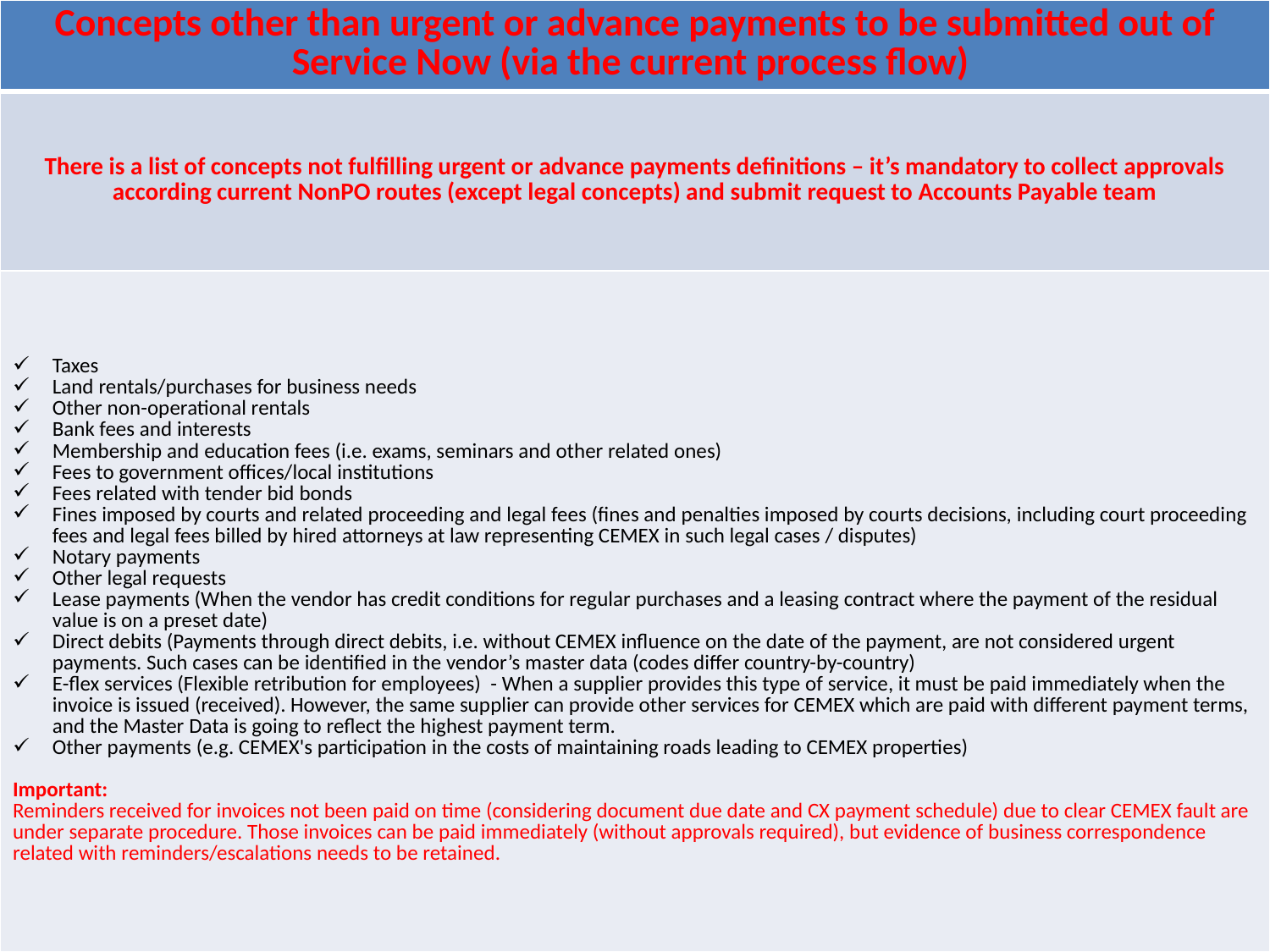

| Concepts other than urgent or advance payments to be submitted out of Service Now (via the current process flow) |
| --- |
| There is a list of concepts not fulfilling urgent or advance payments definitions – it’s mandatory to collect approvals according current NonPO routes (except legal concepts) and submit request to Accounts Payable team |
| Taxes Land rentals/purchases for business needs Other non-operational rentals Bank fees and interests Membership and education fees (i.e. exams, seminars and other related ones) Fees to government offices/local institutions Fees related with tender bid bonds Fines imposed by courts and related proceeding and legal fees (fines and penalties imposed by courts decisions, including court proceeding fees and legal fees billed by hired attorneys at law representing CEMEX in such legal cases / disputes) Notary payments Other legal requests Lease payments (When the vendor has credit conditions for regular purchases and a leasing contract where the payment of the residual value is on a preset date) Direct debits (Payments through direct debits, i.e. without CEMEX influence on the date of the payment, are not considered urgent payments. Such cases can be identified in the vendor’s master data (codes differ country-by-country) E-flex services (Flexible retribution for employees) - When a supplier provides this type of service, it must be paid immediately when the invoice is issued (received). However, the same supplier can provide other services for CEMEX which are paid with different payment terms, and the Master Data is going to reflect the highest payment term. Other payments (e.g. CEMEX's participation in the costs of maintaining roads leading to CEMEX properties) Important: Reminders received for invoices not been paid on time (considering document due date and CX payment schedule) due to clear CEMEX fault are under separate procedure. Those invoices can be paid immediately (without approvals required), but evidence of business correspondence related with reminders/escalations needs to be retained. |
#
"For the execution of the above payments in accordance with the Urgent Payments Policy (PDF attachment), the appropriate approvals are required (according to the amount thresholds), which are described on the next slide."